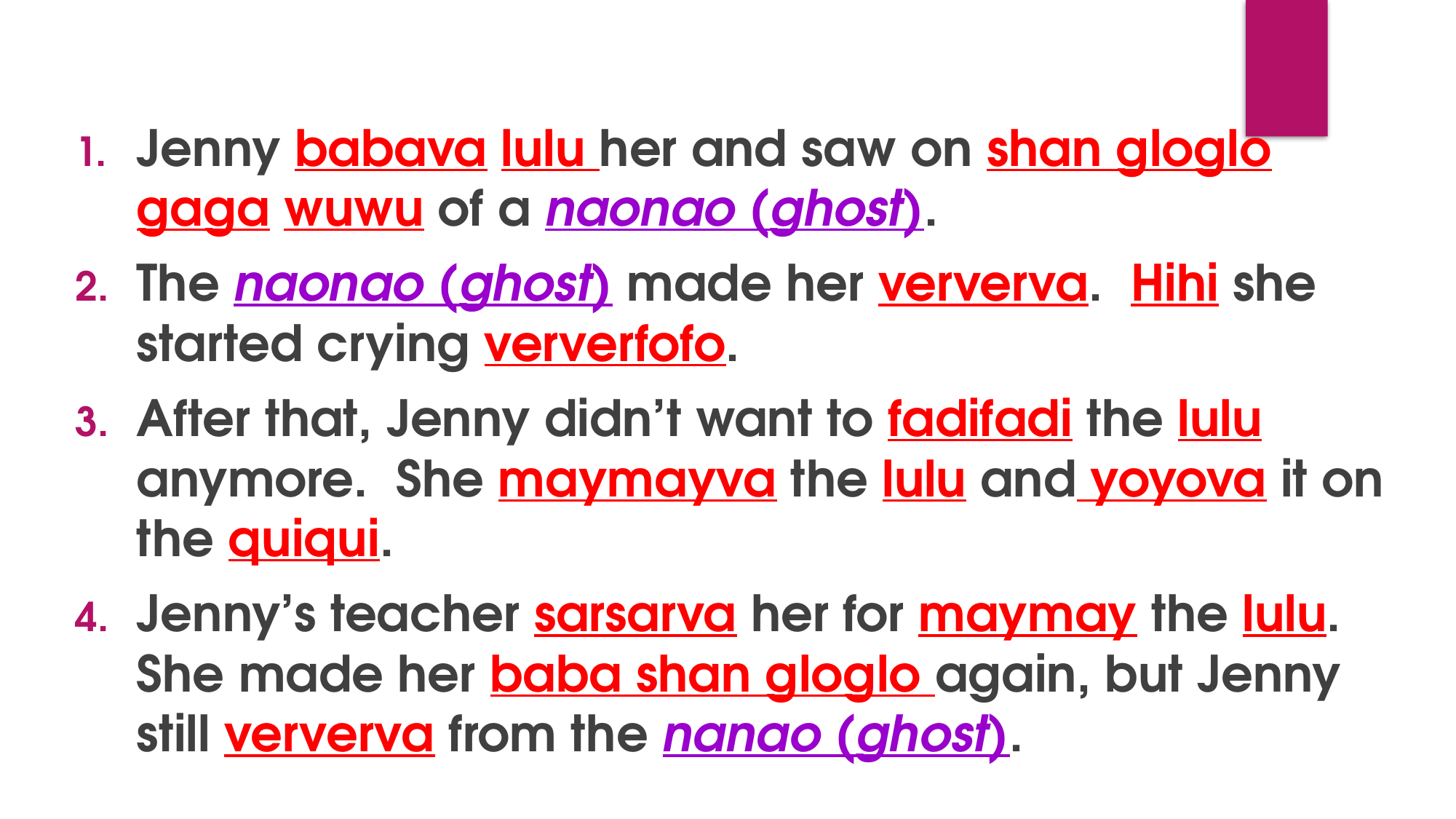

Jenny babava lulu her and saw on shan gloglo gaga wuwu of a naonao (ghost).
The naonao (ghost) made her ververva.  Hihi she started crying ververfofo.
After that, Jenny didn’t want to fadifadi the lulu anymore.  She maymayva the lulu and yoyova it on the quiqui.
Jenny’s teacher sarsarva her for maymay the lulu.  She made her baba shan gloglo again, but Jenny still ververva from the nanao (ghost).